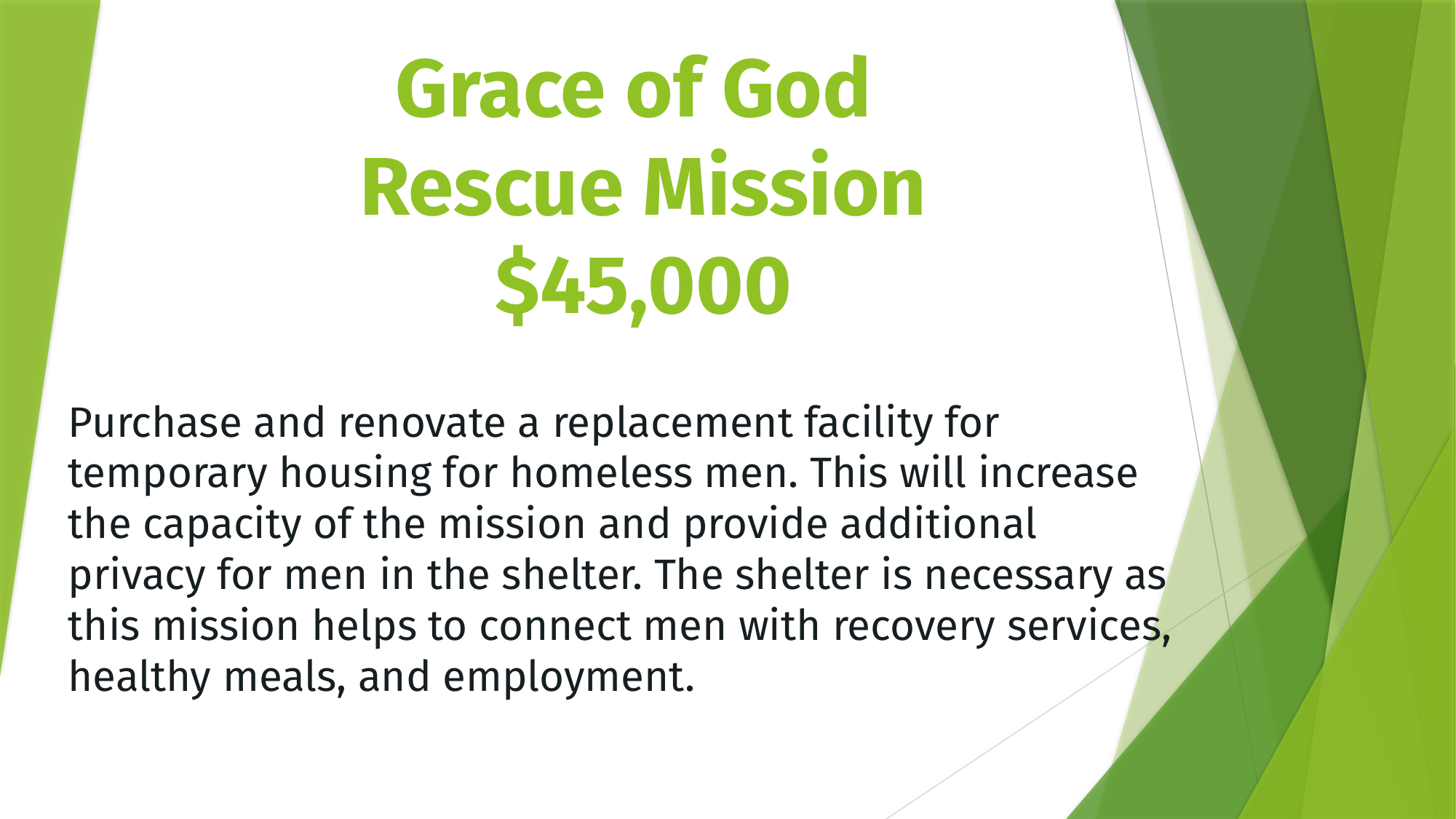

# Grace of God Rescue Mission $45,000
Purchase and renovate a replacement facility for temporary housing for homeless men. This will increase the capacity of the mission and provide additional privacy for men in the shelter. The shelter is necessary as this mission helps to connect men with recovery services, healthy meals, and employment.